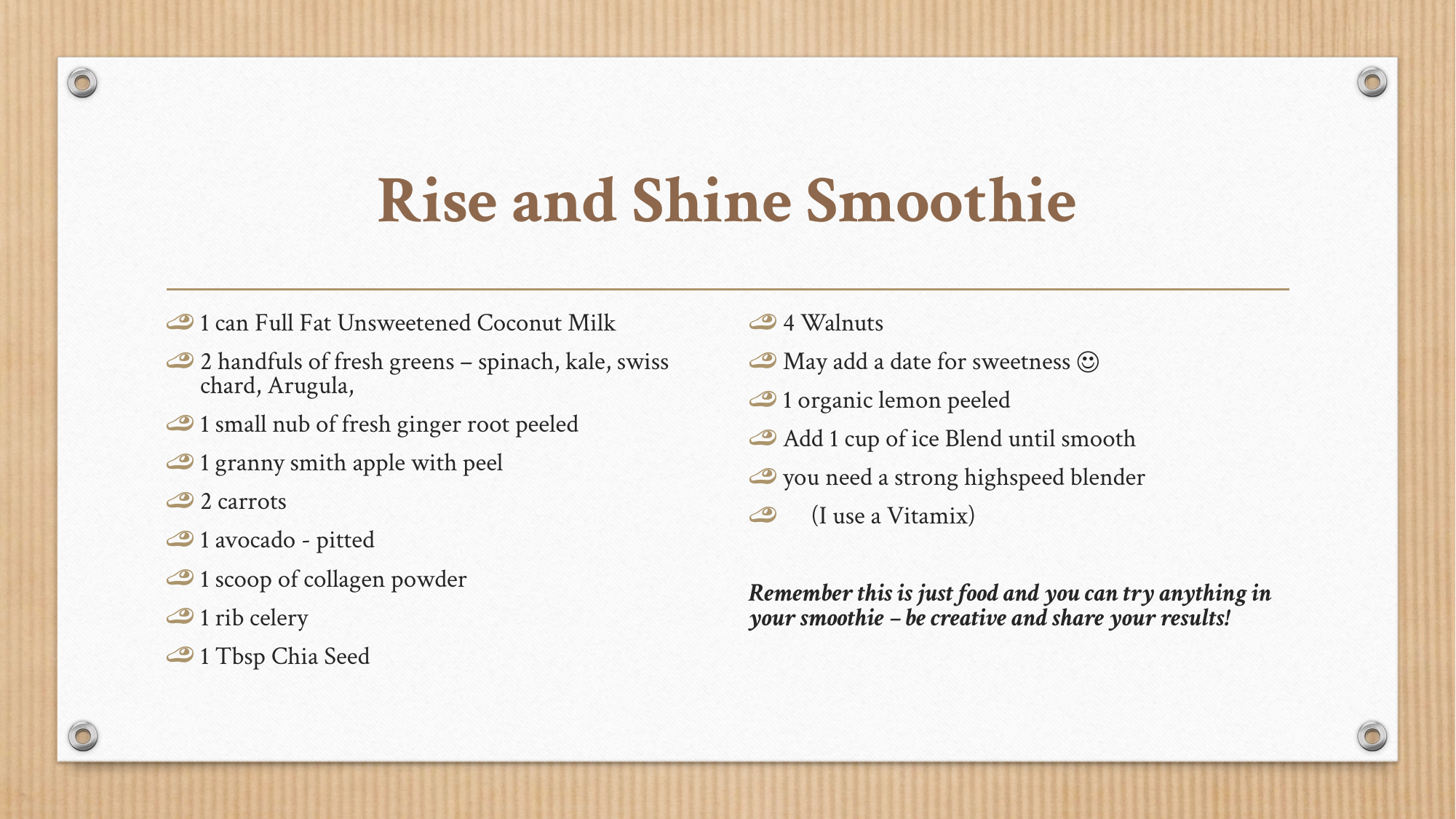

# Rise and Shine Smoothie
1 can Full Fat Unsweetened Coconut Milk
2 handfuls of fresh greens – spinach, kale, swiss chard, Arugula,
1 small nub of fresh ginger root peeled
1 granny smith apple with peel
2 carrots
1 avocado - pitted
1 scoop of collagen powder
1 rib celery
1 Tbsp Chia Seed

4 Walnuts
May add a date for sweetness ☺
1 organic lemon peeled
Add 1 cup of ice Blend until smooth
you need a strong highspeed blender
     (I use a Vitamix)

Remember this is just food and you can try anything in your smoothie – be creative and share your results!